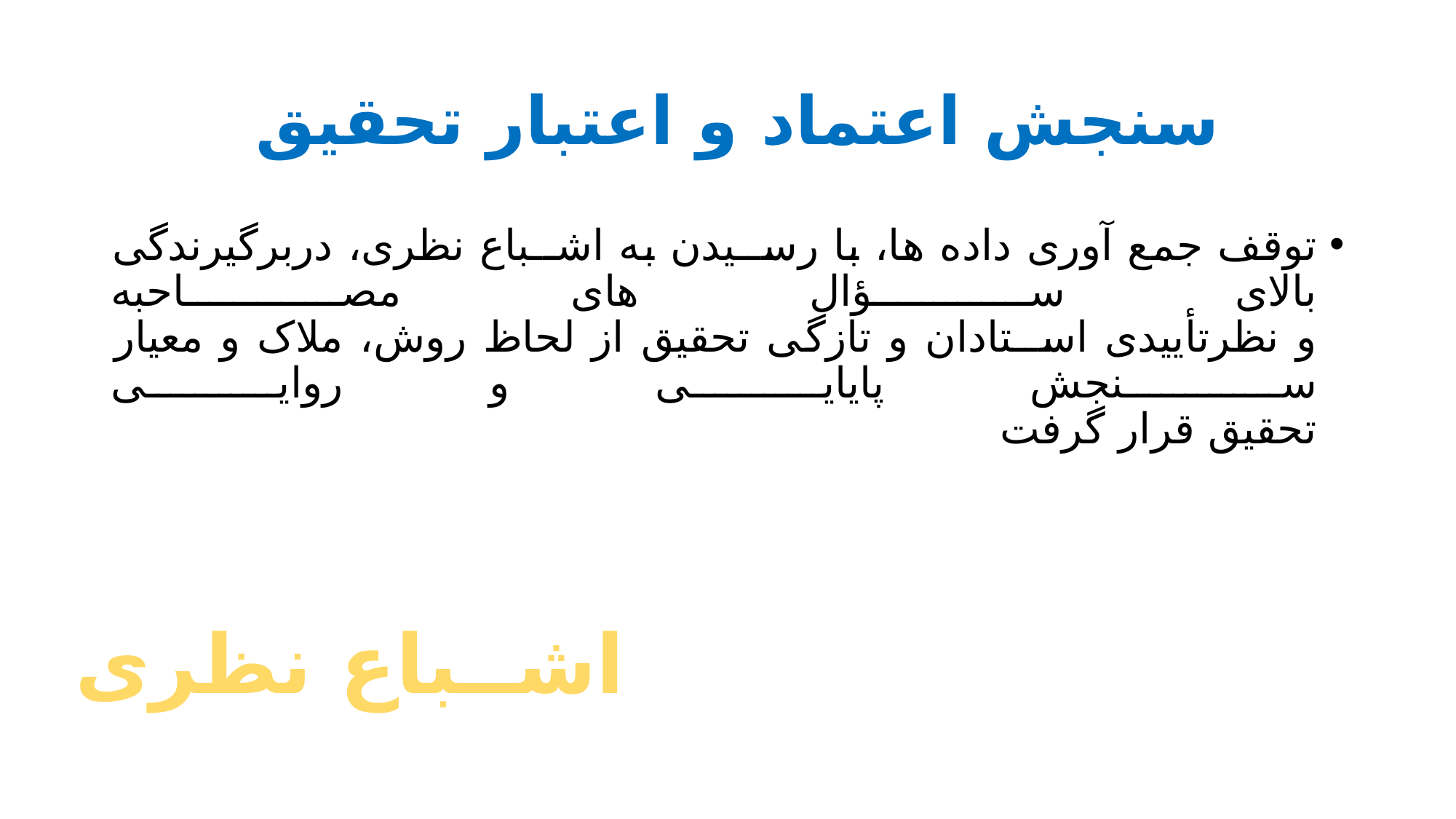

# سنجش اعتماد و اعتبار تحقیق
توقف جمع آوری داده ها، با رســیدن به اشــباع نظری، دربرگیرندگی بالای سؤال های مصاحبه
و نظرتأییدی اســتادان و تازگی تحقیق از لحاظ روش، ملاک و معیار ســنجش پایایی و روایی
تحقیق قرار گرفت

اشــباع نظری